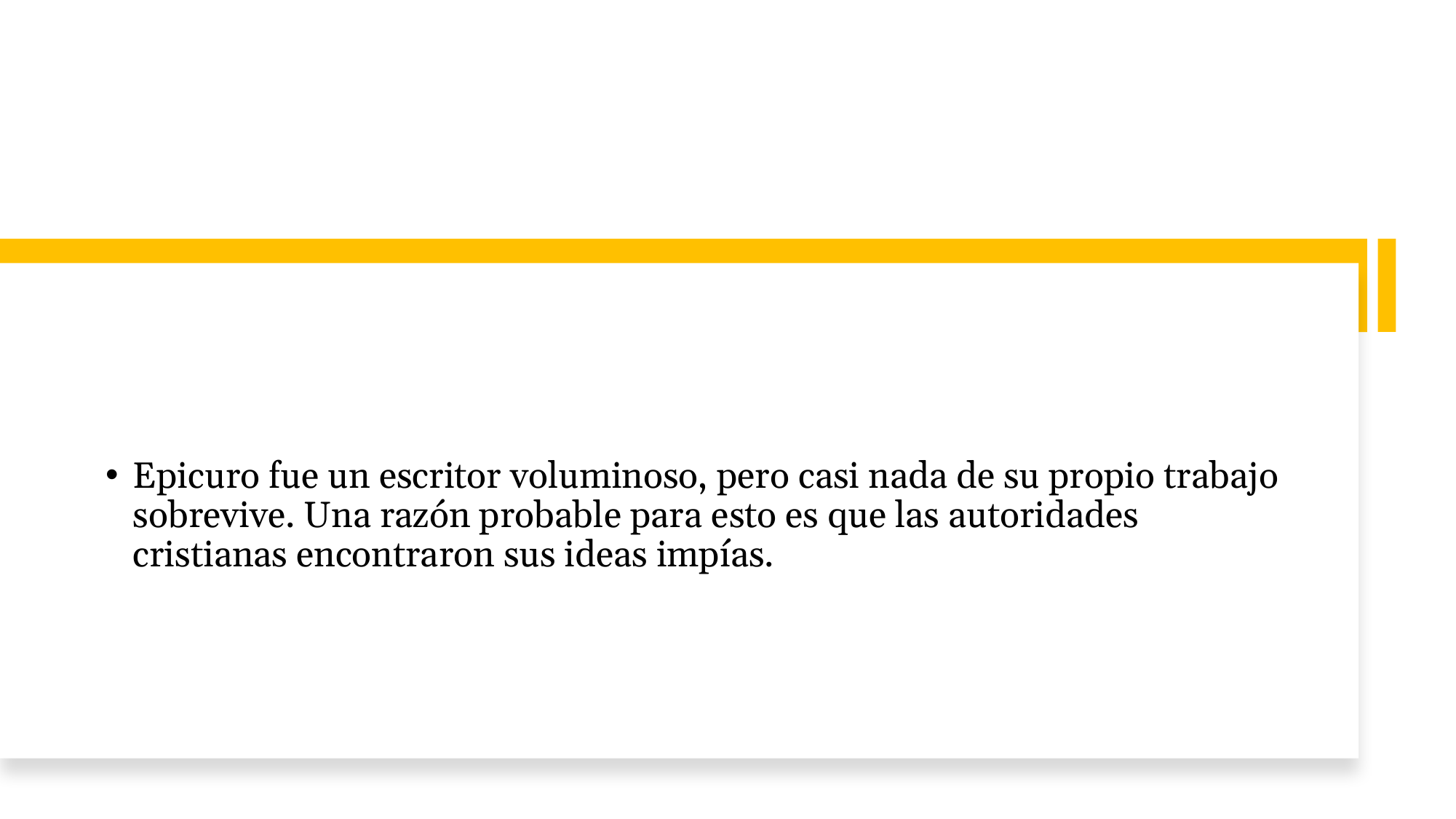

#

Epicuro fue un escritor voluminoso, pero casi nada de su propio trabajo sobrevive. Una razón probable para esto es que las autoridades cristianas encontraron sus ideas impías.